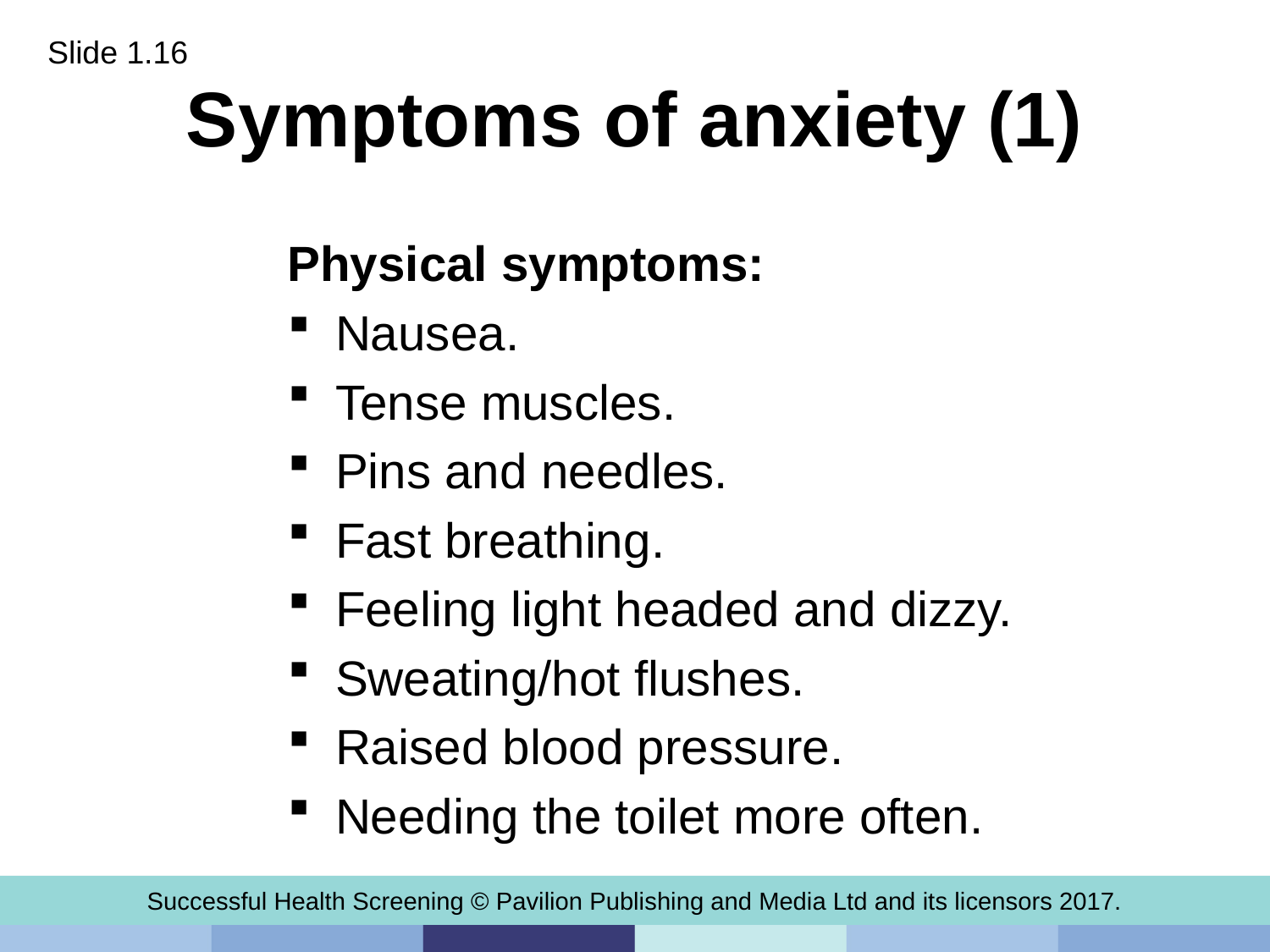

Slide 1.16
# Symptoms of anxiety (1)
Physical symptoms:
Nausea.
Tense muscles.
Pins and needles.
Fast breathing.
Feeling light headed and dizzy.
Sweating/hot flushes.
Raised blood pressure.
Needing the toilet more often.